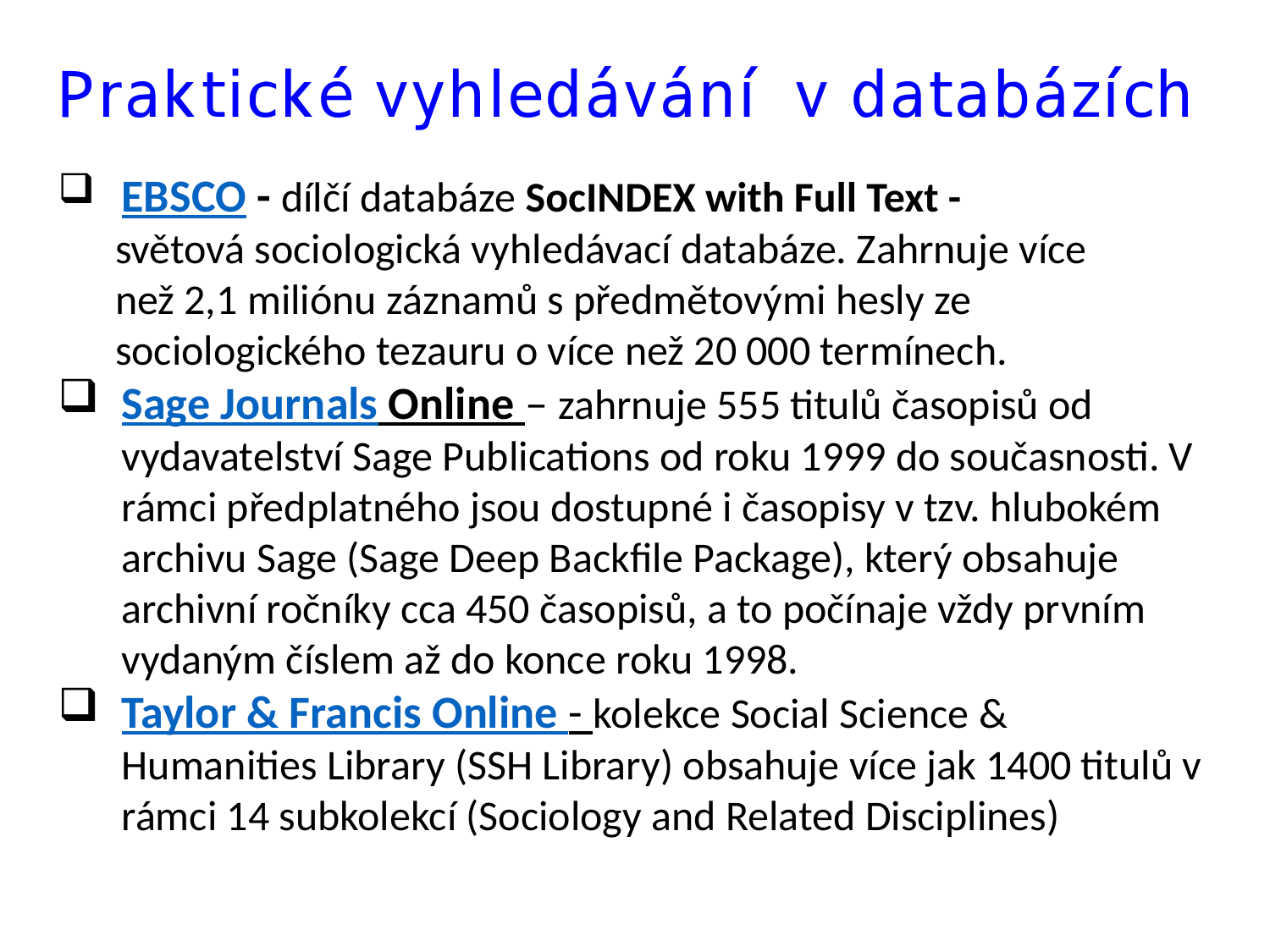

# Praktické vyhledávání  v databázích

EBSCO - dílčí databáze SocINDEX with Full Text -
      světová sociologická vyhledávací databáze. Zahrnuje více
      než 2,1 miliónu záznamů s předmětovými hesly ze
      sociologického tezauru o více než 20 000 termínech.
Sage Journals Online – zahrnuje 555 titulů časopisů od vydavatelství Sage Publications od roku 1999 do současnosti. V rámci předplatného jsou dostupné i časopisy v tzv. hlubokém archivu Sage (Sage Deep Backfile Package), který obsahuje archivní ročníky cca 450 časopisů, a to počínaje vždy prvním vydaným číslem až do konce roku 1998.
Taylor & Francis Online - kolekce Social Science & Humanities Library (SSH Library) obsahuje více jak 1400 titulů v rámci 14 subkolekcí (Sociology and Related Disciplines)